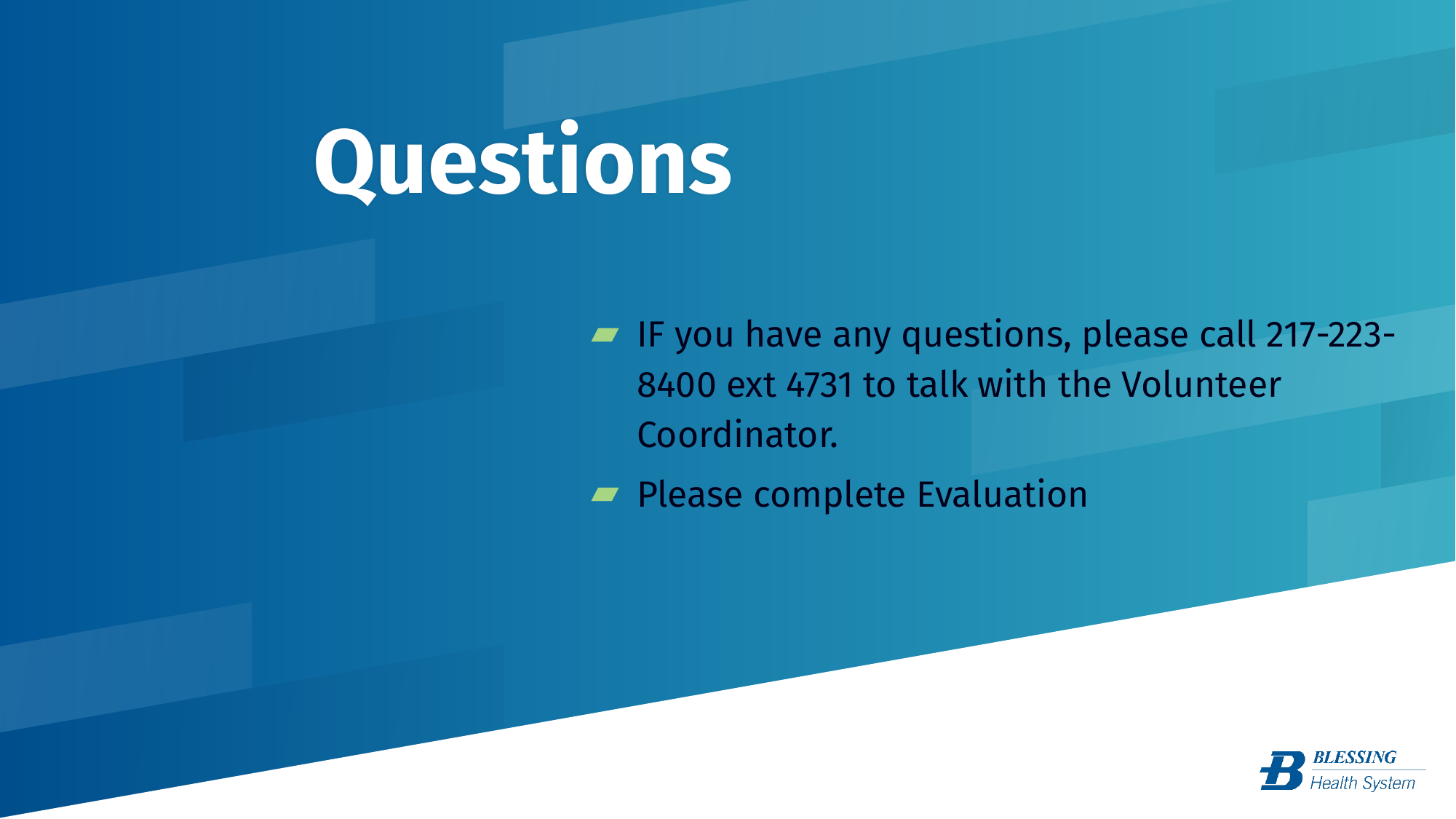

Questions
IF you have any questions, please call 217-223-8400 ext 4731 to talk with the Volunteer Coordinator.
Please complete Evaluation